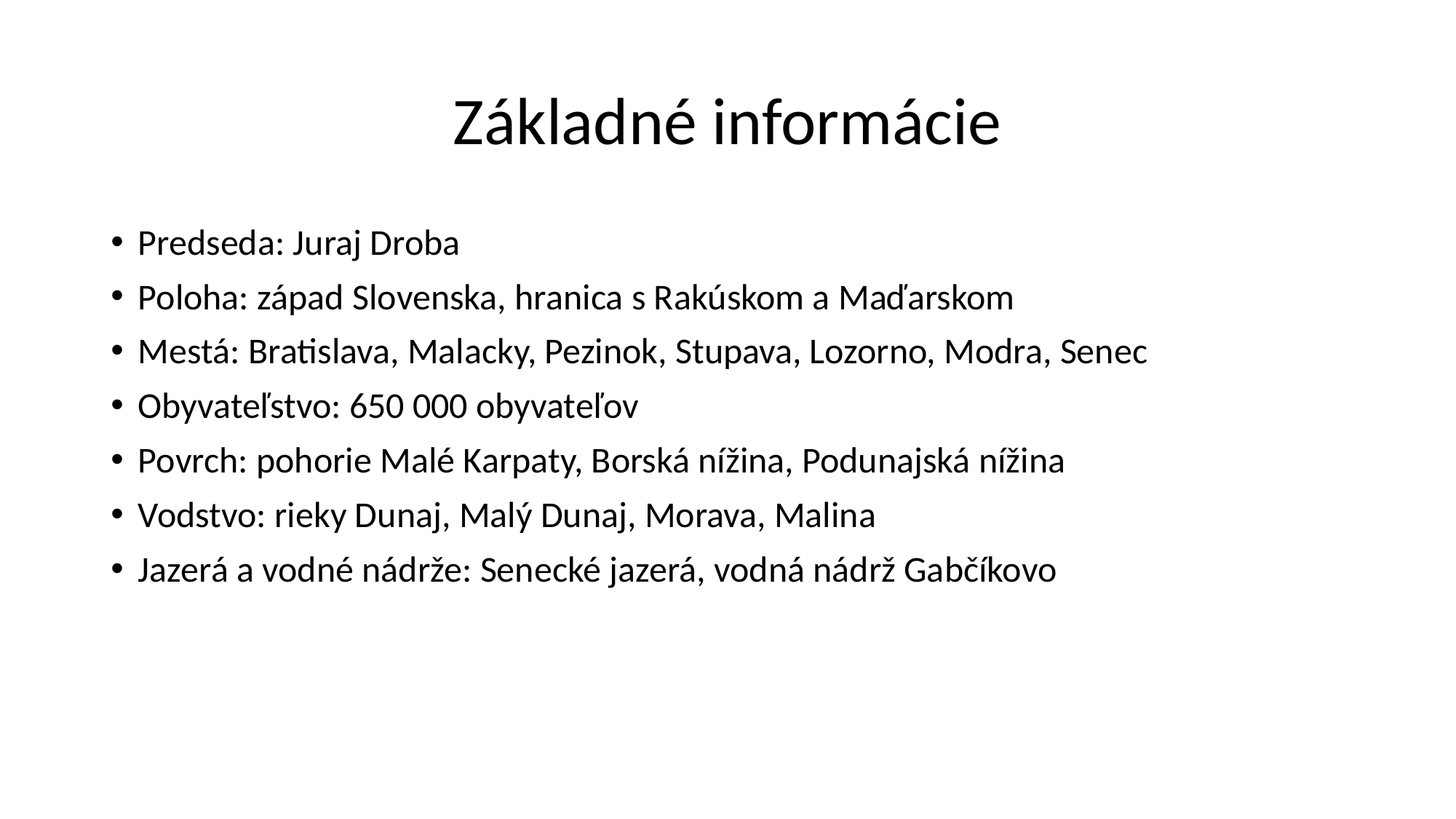

# Základné informácie
Predseda: Juraj Droba
Poloha: západ Slovenska, hranica s Rakúskom a Maďarskom
Mestá: Bratislava, Malacky, Pezinok, Stupava, Lozorno, Modra, Senec
Obyvateľstvo: 650 000 obyvateľov
Povrch: pohorie Malé Karpaty, Borská nížina, Podunajská nížina
Vodstvo: rieky Dunaj, Malý Dunaj, Morava, Malina
Jazerá a vodné nádrže: Senecké jazerá, vodná nádrž Gabčíkovo